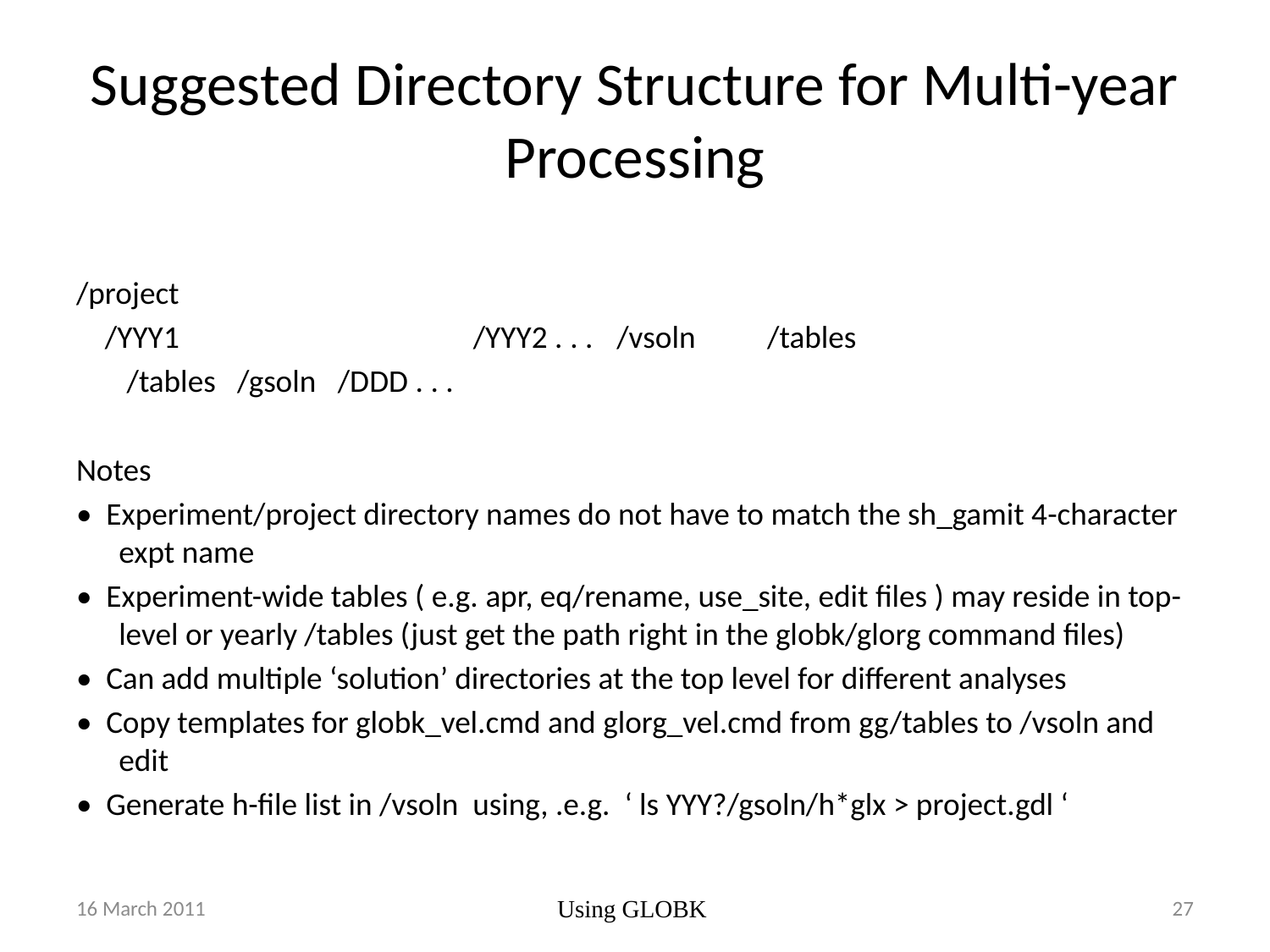

# Suggested Directory Structure for Multi-year Processing

/project
    /YYY1                                         /YYY2 . . . 	/vsoln          /tables
       /tables   /gsoln   /DDD . . .

Notes
•  Experiment/project directory names do not have to match the sh_gamit 4-character expt name
•  Experiment-wide tables ( e.g. apr, eq/rename, use_site, edit files ) may reside in top-level or yearly /tables (just get the path right in the globk/glorg command files)‏
•  Can add multiple ‘solution’ directories at the top level for different analyses
•  Copy templates for globk_vel.cmd and glorg_vel.cmd from gg/tables to /vsoln and edit
•  Generate h-file list in /vsoln  using, .e.g.  ‘ ls YYY?/gsoln/h*glx > project.gdl ‘
16 March 2011
Using GLOBK
27